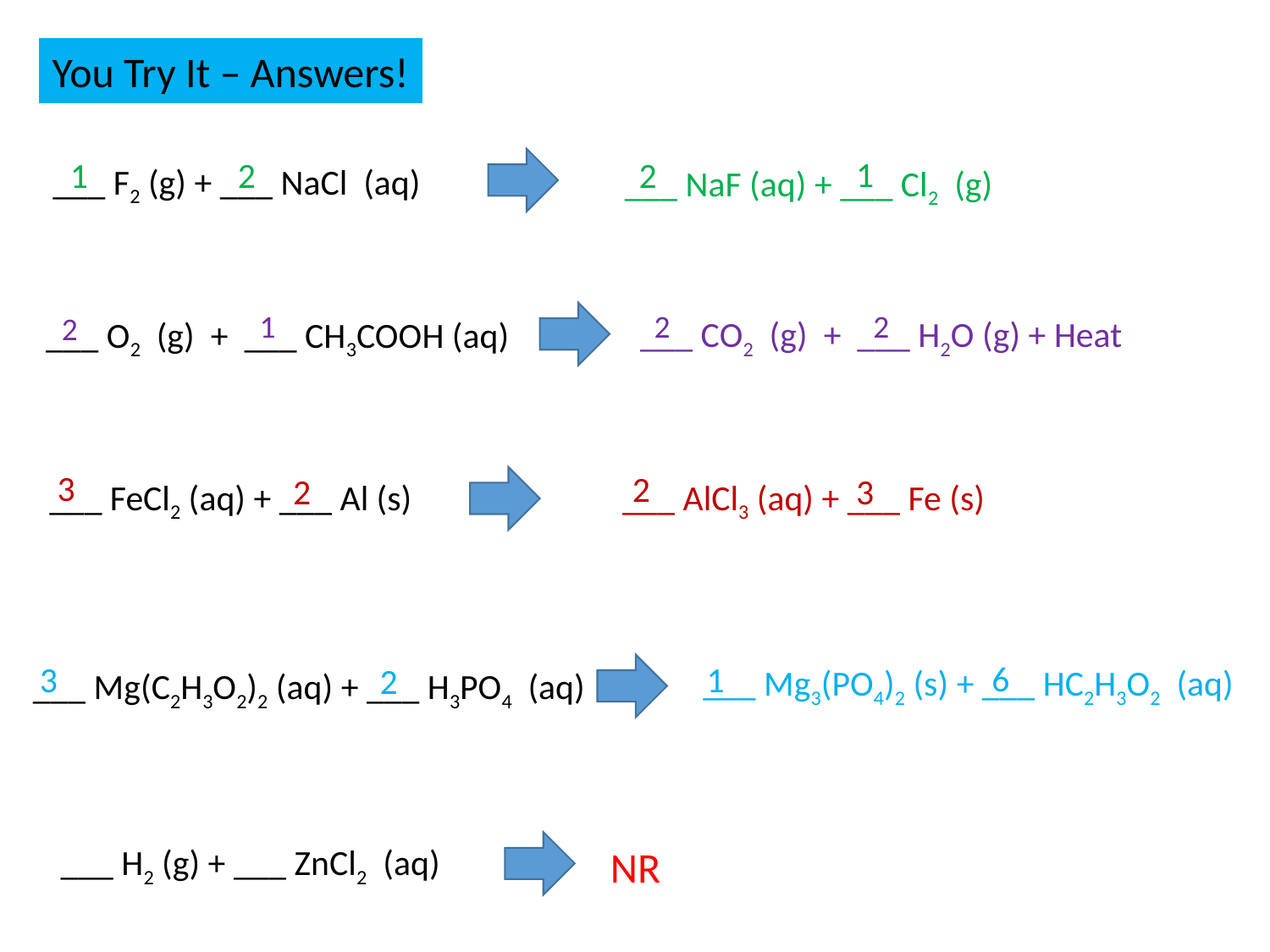

You Try It – Answers!
1
1
2
2

___ F2 (g) + ___ NaCl  (aq)
___ NaF (aq) + ___ Cl2  (g)
1
2
2
2

___ CO2  (g)  +  ___ H2O (g) + Heat
___ O2  (g)  +  ___ CH3COOH (aq)
3
2
2
3

___ AlCl3 (aq) + ___ Fe (s)
___ FeCl2 (aq) + ___ Al (s)
6
3
1
2

___ Mg3(PO4)2 (s) + ___ HC2H3O2  (aq)
___ Mg(C2H3O2)2 (aq) + ___ H3PO4  (aq)

___ H2 (g) + ___ ZnCl2  (aq)
NR